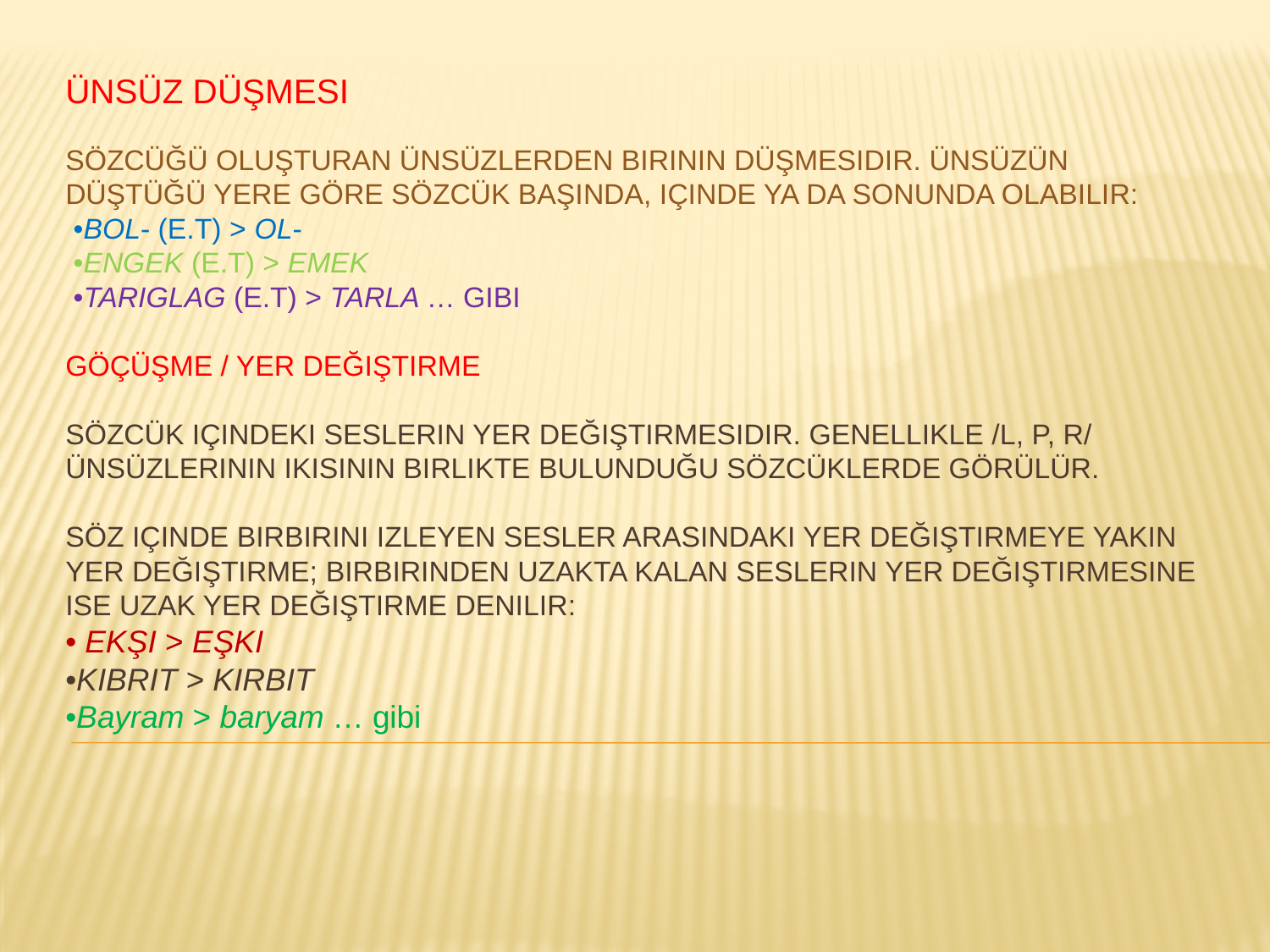

# Ünsüz Düşmesi   Sözcüğü oluşturan ünsüzlerden birinin düşmesidir. Ünsüzün düştüğü yere göre sözcük başında, içinde ya da sonunda olabilir: •bol- (E.T) > ol- •engek (E.T) > emek •tarıglag (E.T) > tarla … gibi   Göçüşme / Yer Değiştirme Sözcük içindeki seslerin yer değiştirmesidir. Genellikle /l, p, r/ ünsüzlerinin ikisinin birlikte bulunduğu sözcüklerde görülür. Söz içinde birbirini izleyen sesler arasındaki yer değiştirmeye yakın yer değiştirme; birbirinden uzakta kalan seslerin yer değiştirmesine ise uzak yer değiştirme denilir: • ekşi > eşki •kibrit > kirbit •Bayram > baryam … gibi